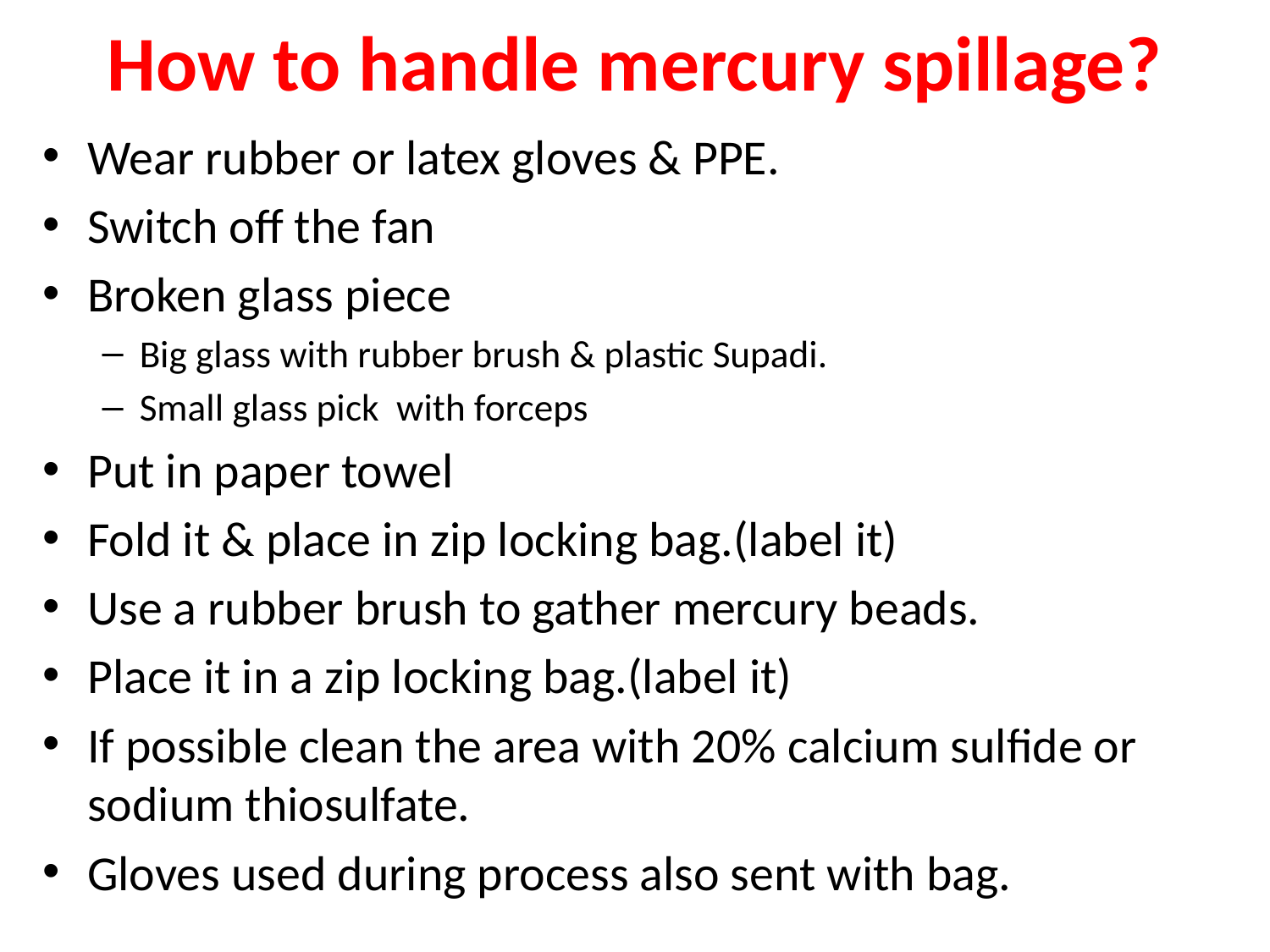

# How to handle mercury spillage?
Wear rubber or latex gloves & PPE.
Switch off the fan
Broken glass piece
Big glass with rubber brush & plastic Supadi.
Small glass pick  with forceps
Put in paper towel
Fold it & place in zip locking bag.(label it)
Use a rubber brush to gather mercury beads.
Place it in a zip locking bag.(label it)
If possible clean the area with 20% calcium sulfide or sodium thiosulfate.
Gloves used during process also sent with bag.